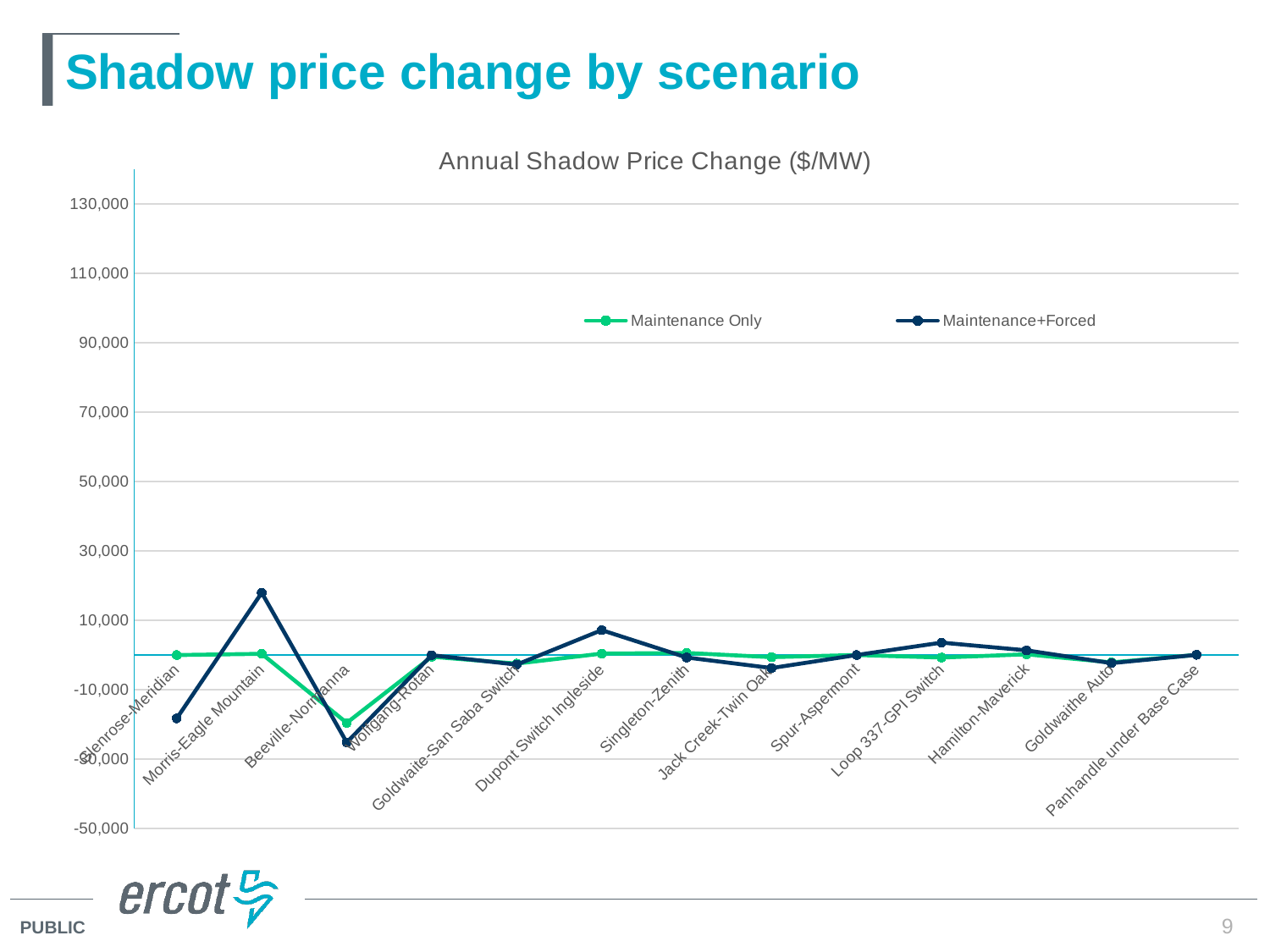

# Shadow price change by scenario

### Chart: Annual Shadow Price Change ($/MW)

| Category | Maintenance Only | Maintenance+Forced |
|---|---|---|
| Glenrose-Meridian | -6.349999999998545 | -18256.399999999998 |
| Morris-Eagle Mountain | 341.4599999999991 | 17952.800000000003 |
| Beeville-Normanna | -19554.17 | -25193.339999999997 |
| Wolfgang-Rotan | -500.36999999999534 | -48.93000000000029 |
| Goldwaite-San Saba Switch | -2474.9799999999996 | -2755.91 |
| Dupont Switch Ingleside | 405.5599999999995 | 7176.0599999999995 |
| Singleton-Zenith | 599.1499999999996 | -717.1499999999996 |
| Jack Creek-Twin Oak  | -622.9799999999996 | -3752.079999999999 |
| Spur-Aspermont | 1.5199999999986176 | 0.27999999999883585 |
| Loop 337-GPI Switch | -729.1500000000005 | 3576.24 |
| Hamilton-Maverick | 209.64999999999964 | 1344.6999999999998 |
| Goldwaithe Auto | -2128.2999999999997 | -2342.0899999999997 |
| Panhandle under Base Case | 50.06999999999971 | 43.710000000000036 |
9